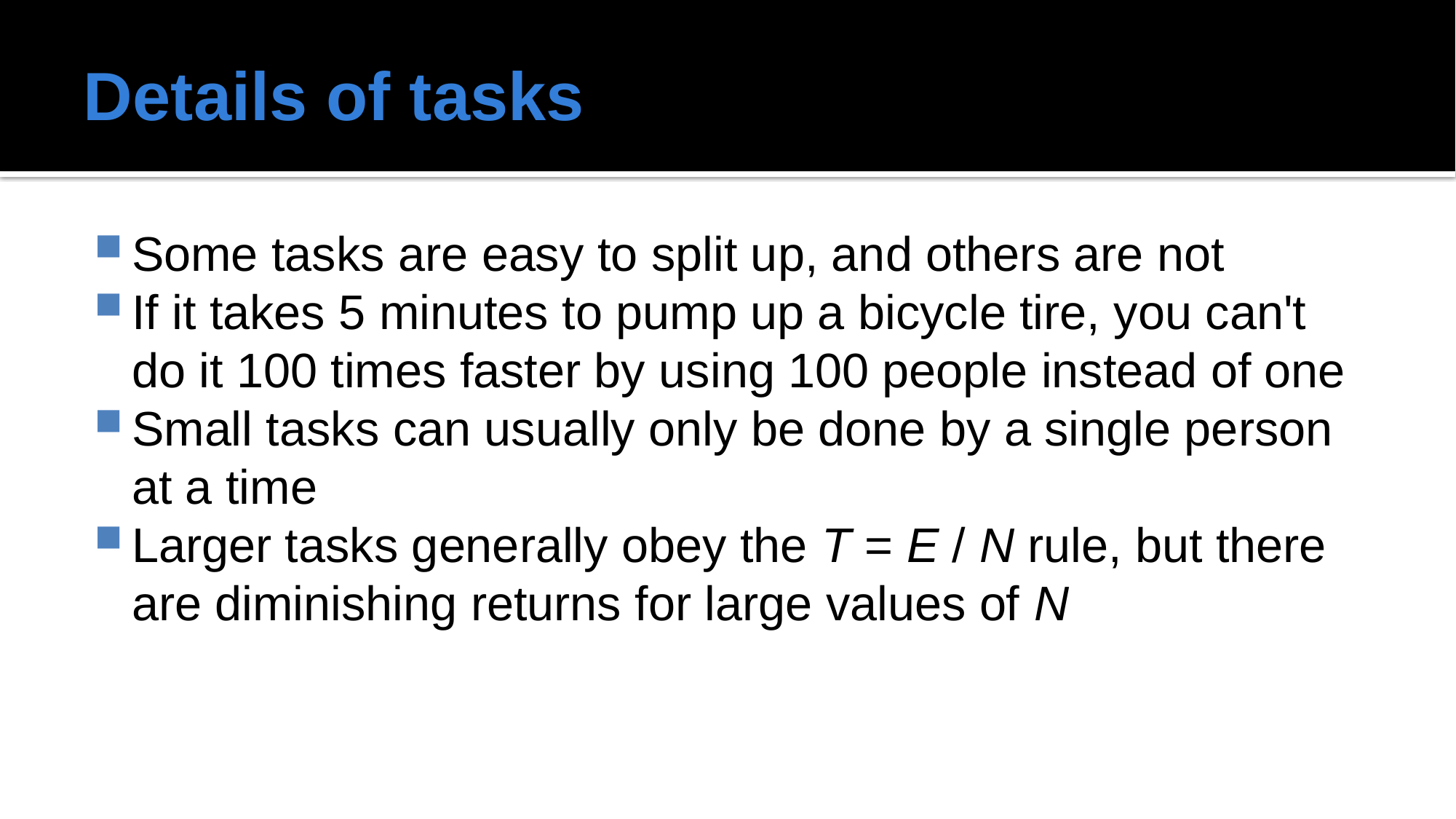

# Details of tasks
Some tasks are easy to split up, and others are not
If it takes 5 minutes to pump up a bicycle tire, you can't do it 100 times faster by using 100 people instead of one
Small tasks can usually only be done by a single person at a time
Larger tasks generally obey the T = E / N rule, but there are diminishing returns for large values of N